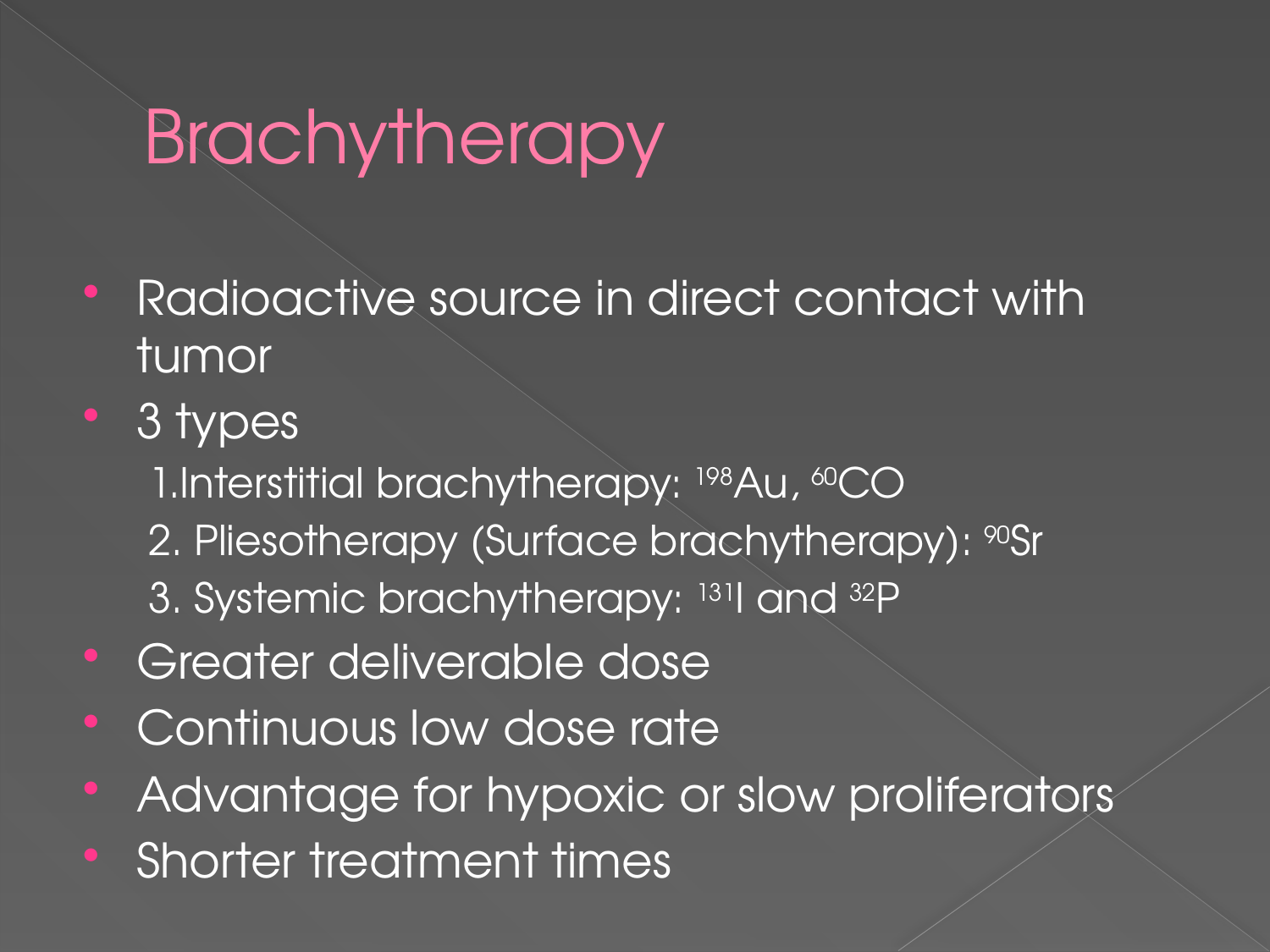

# Brachytherapy
Radioactive source in direct contact with tumor
3 types
1.Interstitial brachytherapy: 198Au, 60CO
2. Pliesotherapy (Surface brachytherapy): 90Sr
3. Systemic brachytherapy: 131I and 32P
Greater deliverable dose
Continuous low dose rate
Advantage for hypoxic or slow proliferators
Shorter treatment times